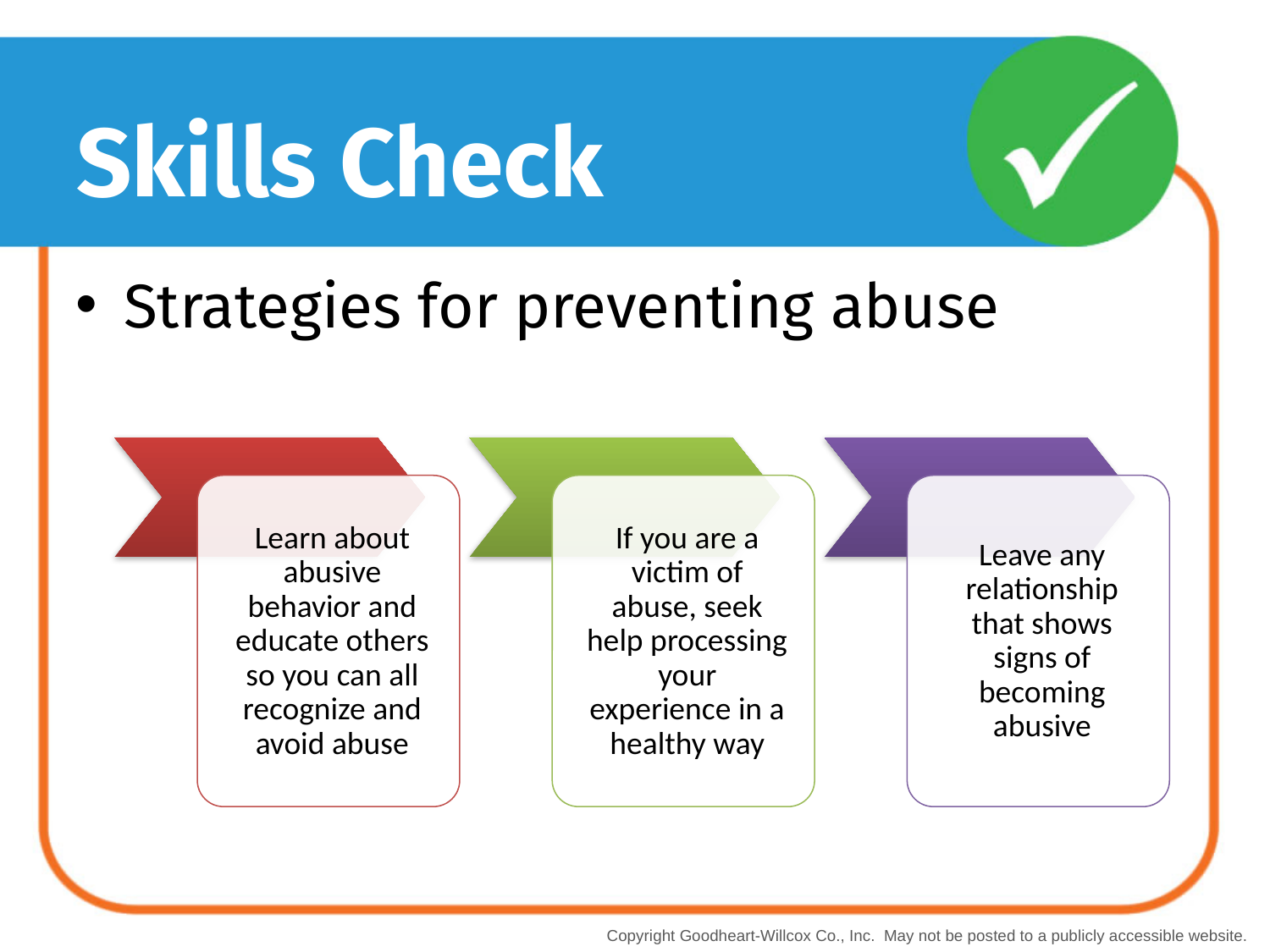

# Skills Check
Strategies for preventing abuse
Learn about abusive behavior and educate others so you can all recognize and avoid abuse
If you are a victim of abuse, seek help processing your experience in a healthy way
Leave any relationship that shows signs of becoming abusive